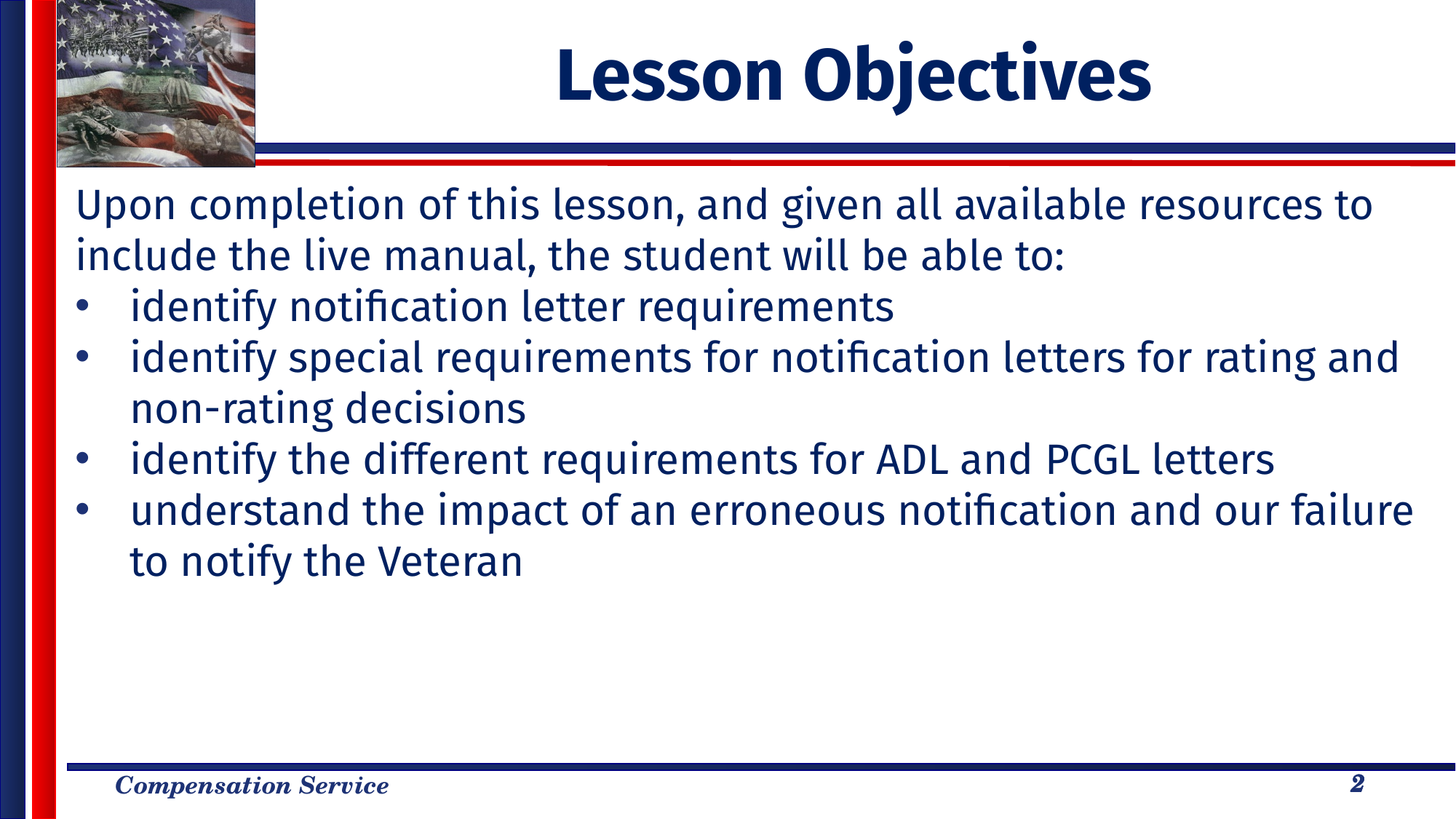

# Lesson Objectives
Upon completion of this lesson, and given all available resources to include the live manual, the student will be able to:
identify notification letter requirements
identify special requirements for notification letters for rating and non-rating decisions
identify the different requirements for ADL and PCGL letters
understand the impact of an erroneous notification and our failure to notify the Veteran

2
2
2